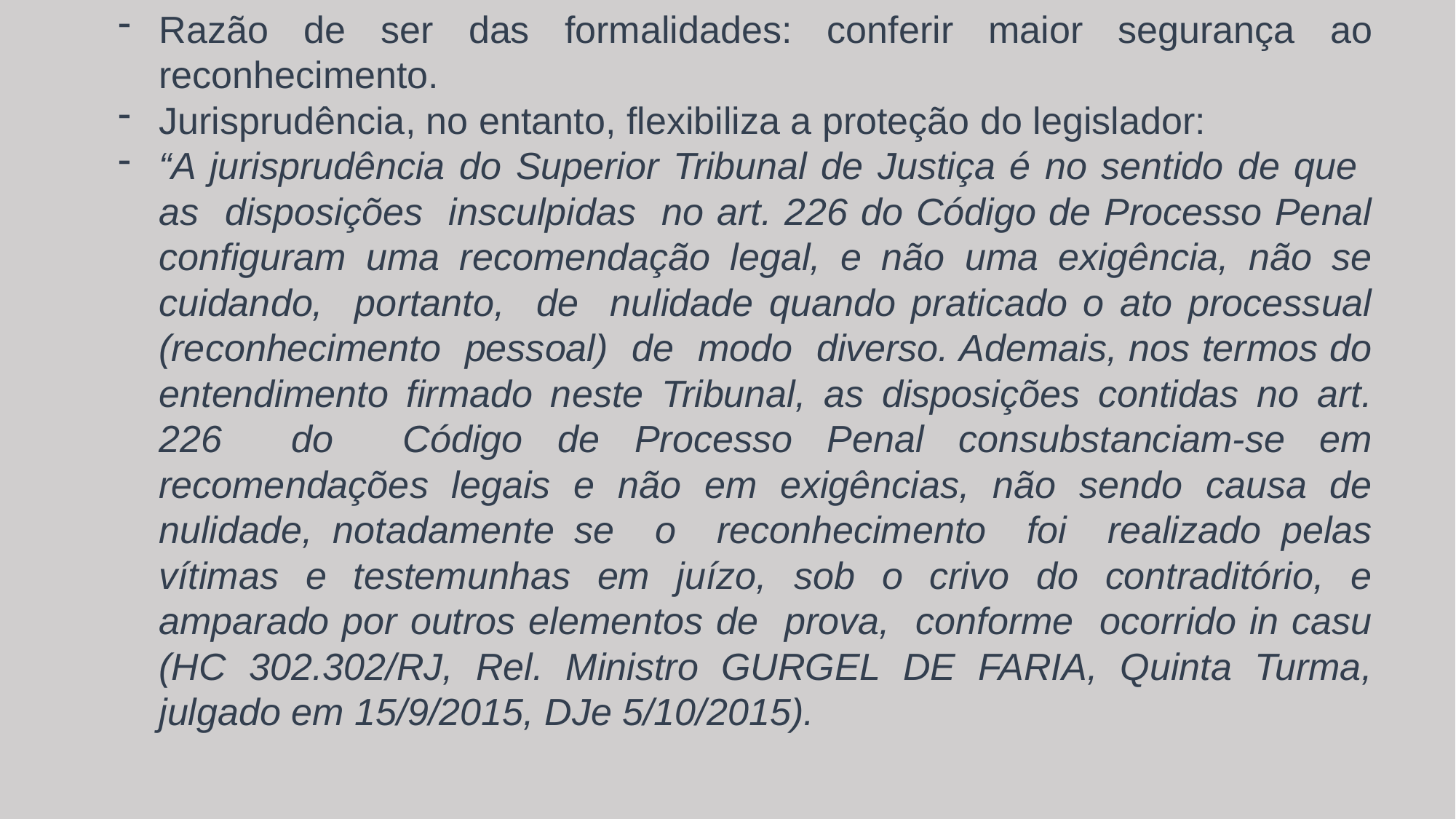

Razão de ser das formalidades: conferir maior segurança ao reconhecimento.
Jurisprudência, no entanto, flexibiliza a proteção do legislador:
“A jurisprudência do Superior Tribunal de Justiça é no sentido de que  as  disposições  insculpidas  no art. 226 do Código de Processo Penal configuram uma recomendação legal, e não uma exigência, não se cuidando,  portanto,  de  nulidade quando praticado o ato processual (reconhecimento  pessoal)  de  modo  diverso. Ademais, nos termos do entendimento firmado neste Tribunal, as disposições contidas no art. 226  do  Código de Processo Penal consubstanciam-se em recomendações legais e não em exigências, não sendo causa de nulidade, notadamente se  o  reconhecimento  foi  realizado pelas vítimas e testemunhas em juízo, sob o crivo do contraditório, e amparado por outros elementos de  prova,  conforme  ocorrido in casu (HC 302.302/RJ, Rel. Ministro GURGEL DE FARIA, Quinta Turma, julgado em 15/9/2015, DJe 5/10/2015).